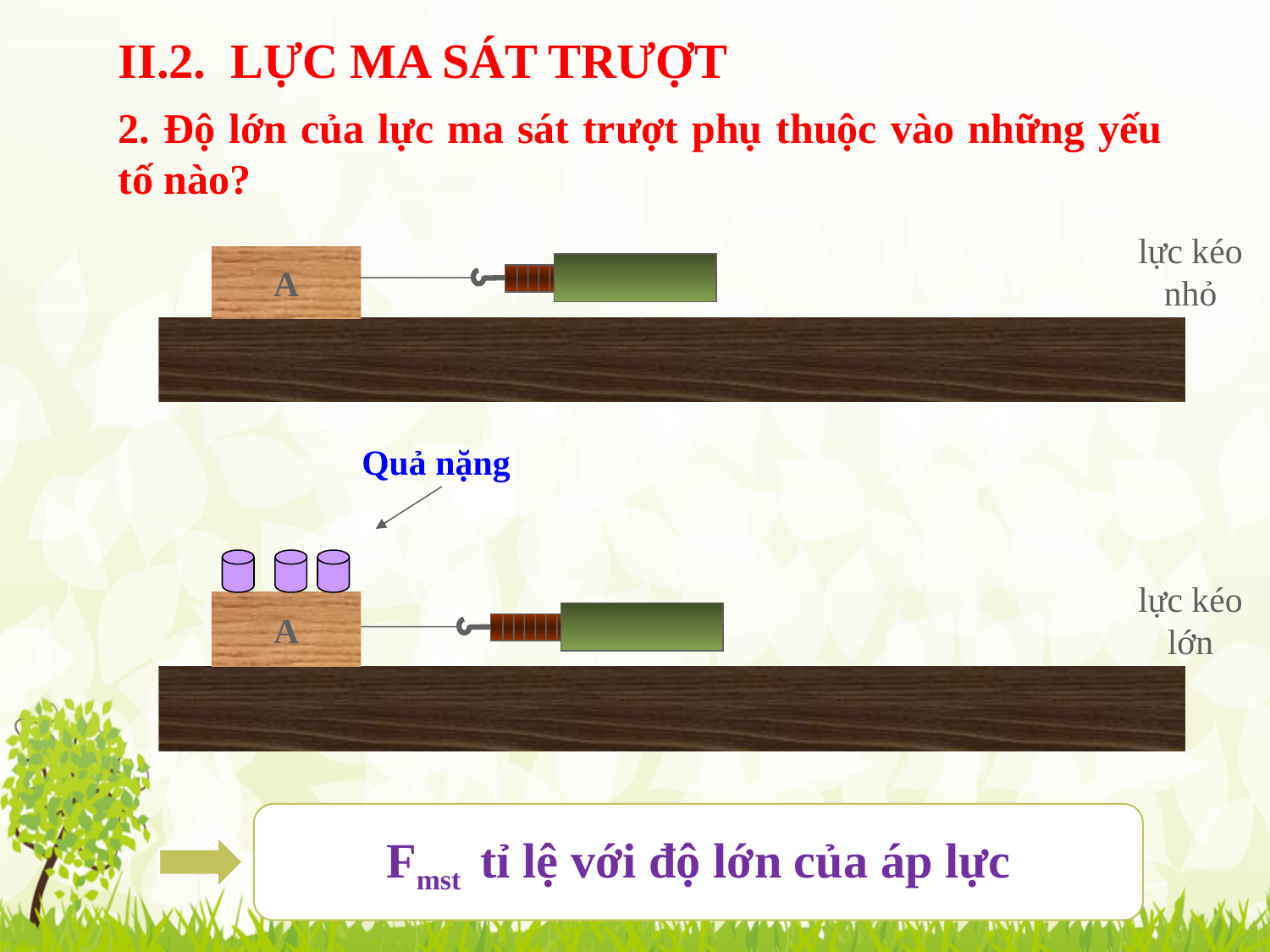

II.2.  LỰC MA SÁT TRƯỢT
2. Độ lớn của lực ma sát trượt phụ thuộc vào những yếu tố nào?
lực kéo nhỏ
A

Quả nặng

A
lực kéo lớn

Fmst  tỉ lệ với độ lớn của áp lực